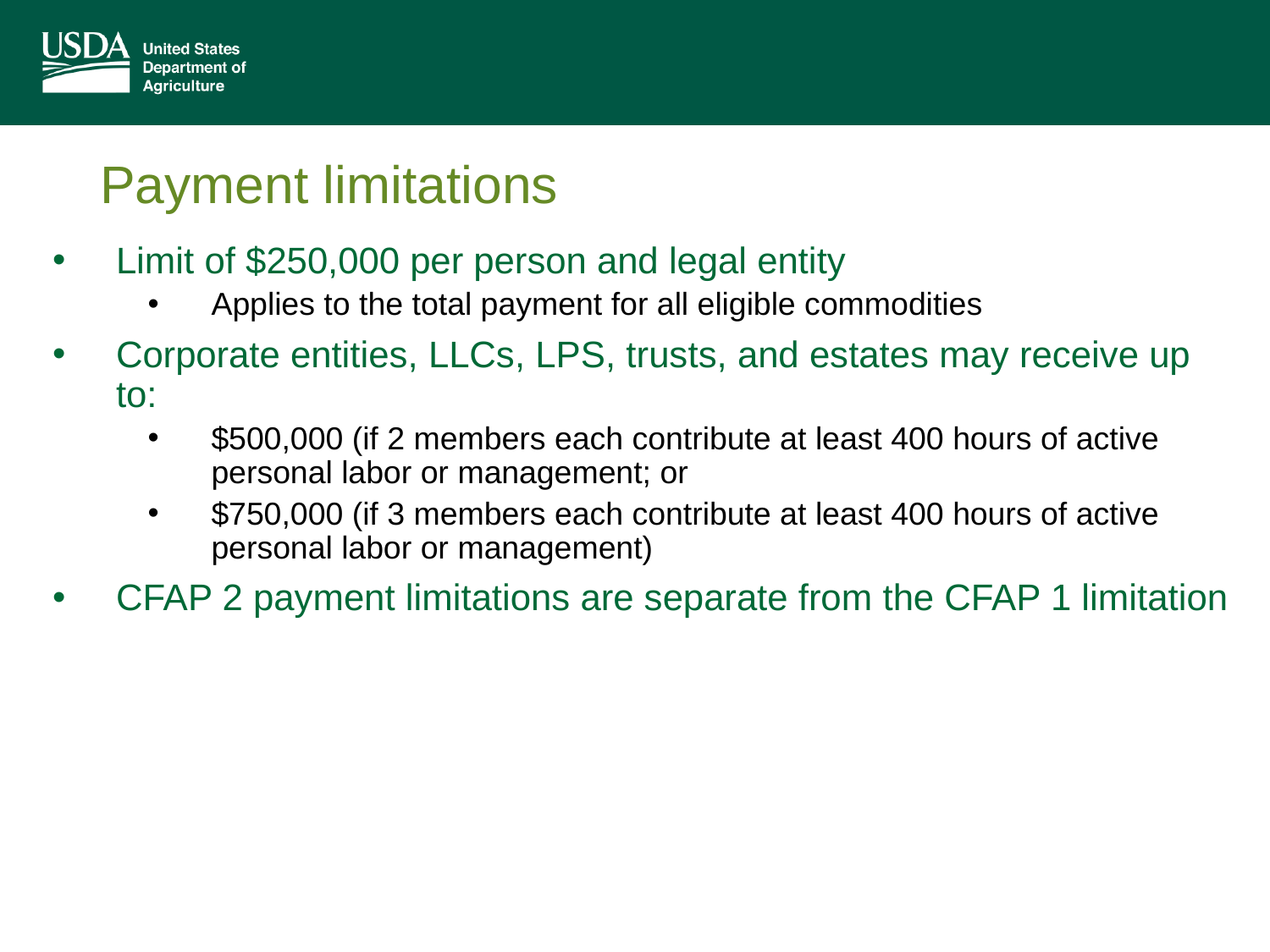

# Payment limitations
Limit of $250,000 per person and legal entity
Applies to the total payment for all eligible commodities
Corporate entities, LLCs, LPS, trusts, and estates may receive up to:
$500,000 (if 2 members each contribute at least 400 hours of active personal labor or management; or
$750,000 (if 3 members each contribute at least 400 hours of active personal labor or management)
CFAP 2 payment limitations are separate from the CFAP 1 limitation